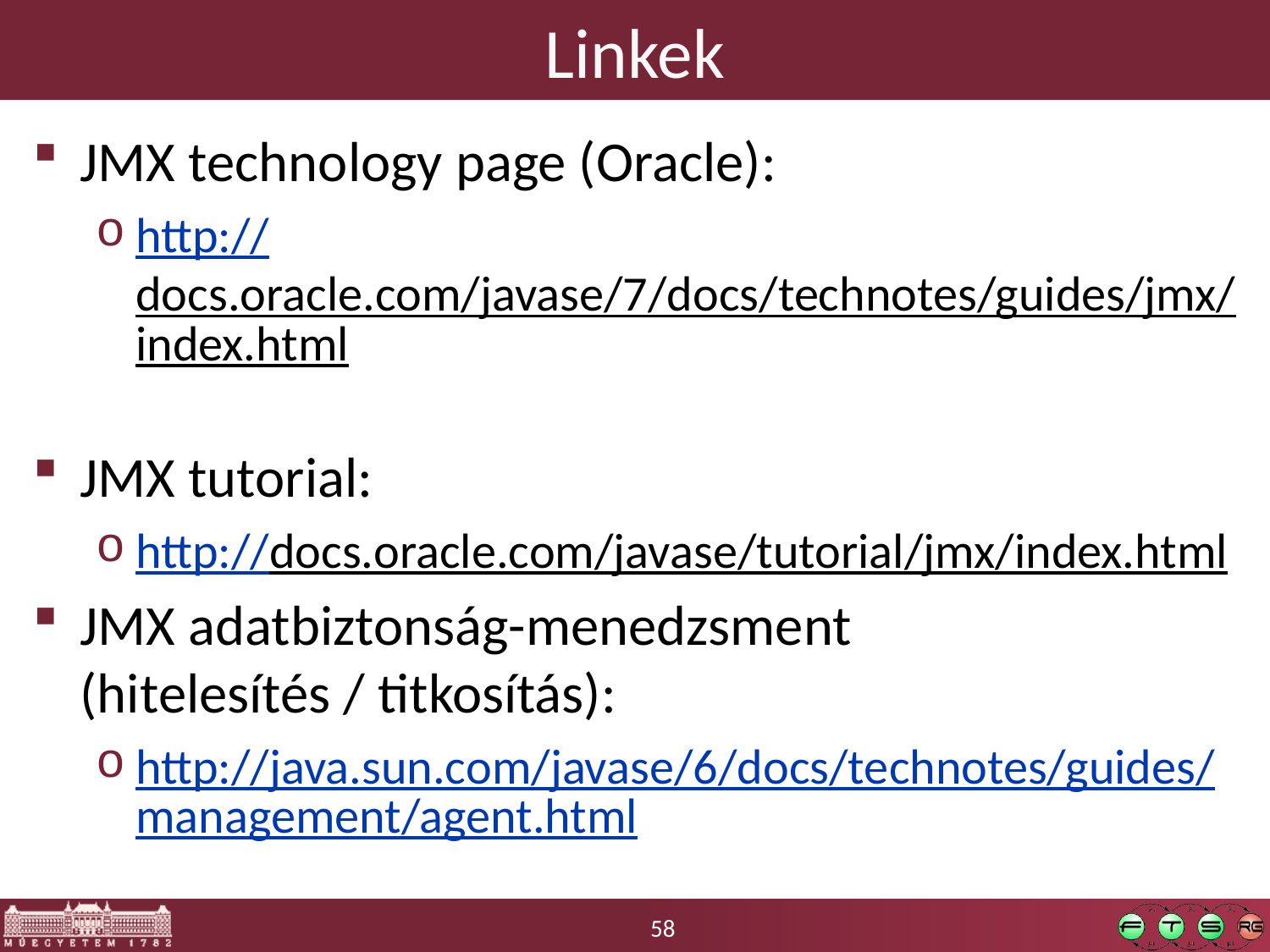

# Linkek
JMX technology page (Oracle):
http://docs.oracle.com/javase/7/docs/technotes/guides/jmx/index.html
JMX tutorial:
http://docs.oracle.com/javase/tutorial/jmx/index.html
JMX adatbiztonság-menedzsment
(hitelesítés / titkosítás):
http://java.sun.com/javase/6/docs/technotes/guides/management/agent.html